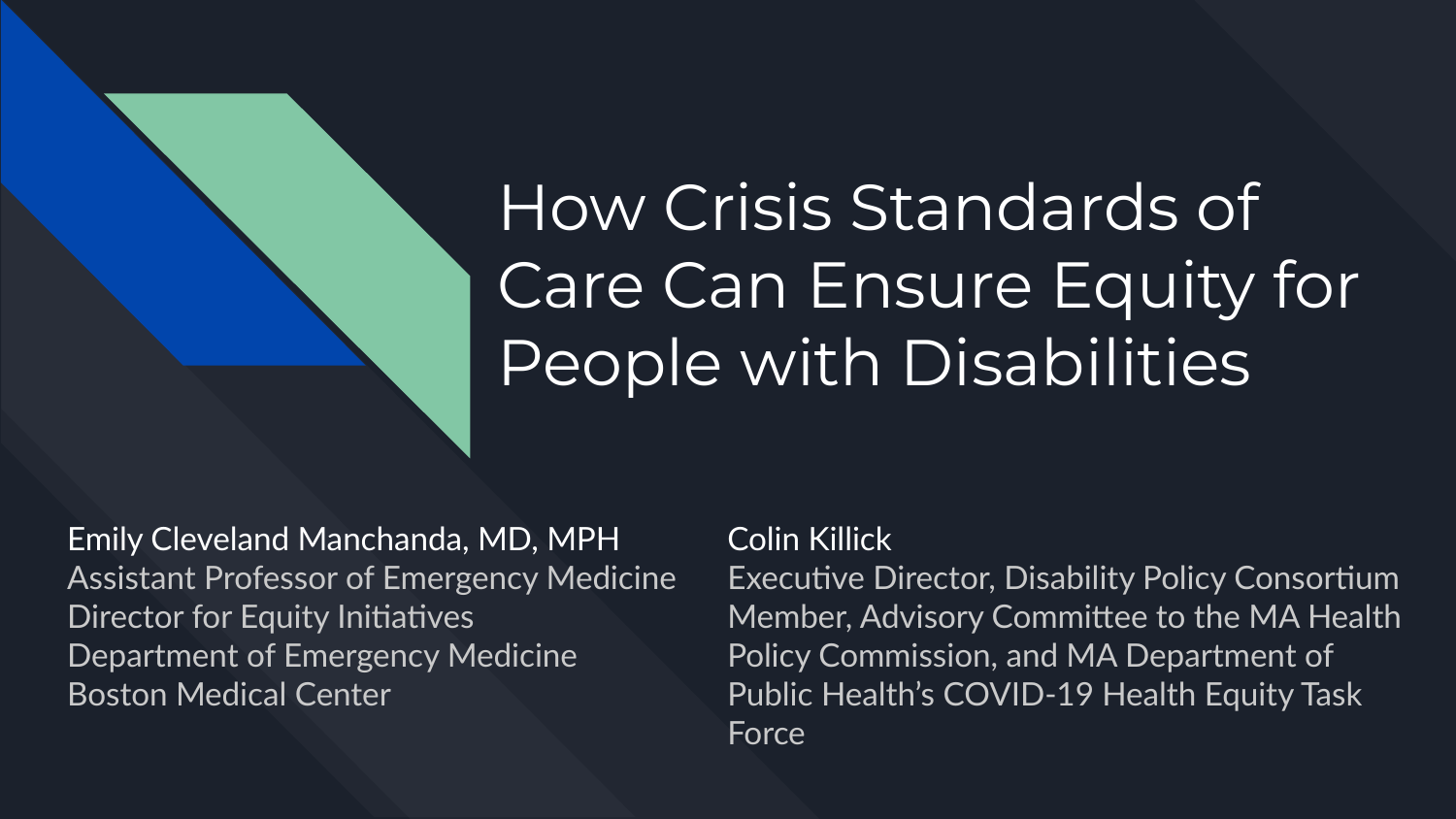

# How Crisis Standards of Care Can Ensure Equity for People with Disabilities

Emily Cleveland Manchanda, MD, MPH
Assistant Professor of Emergency Medicine
Director for Equity Initiatives
Department of Emergency Medicine
Boston Medical Center
Colin Killick
Executive Director, Disability Policy Consortium
Member, Advisory Committee to the MA Health Policy Commission, and MA Department of Public Health’s COVID-19 Health Equity Task Force